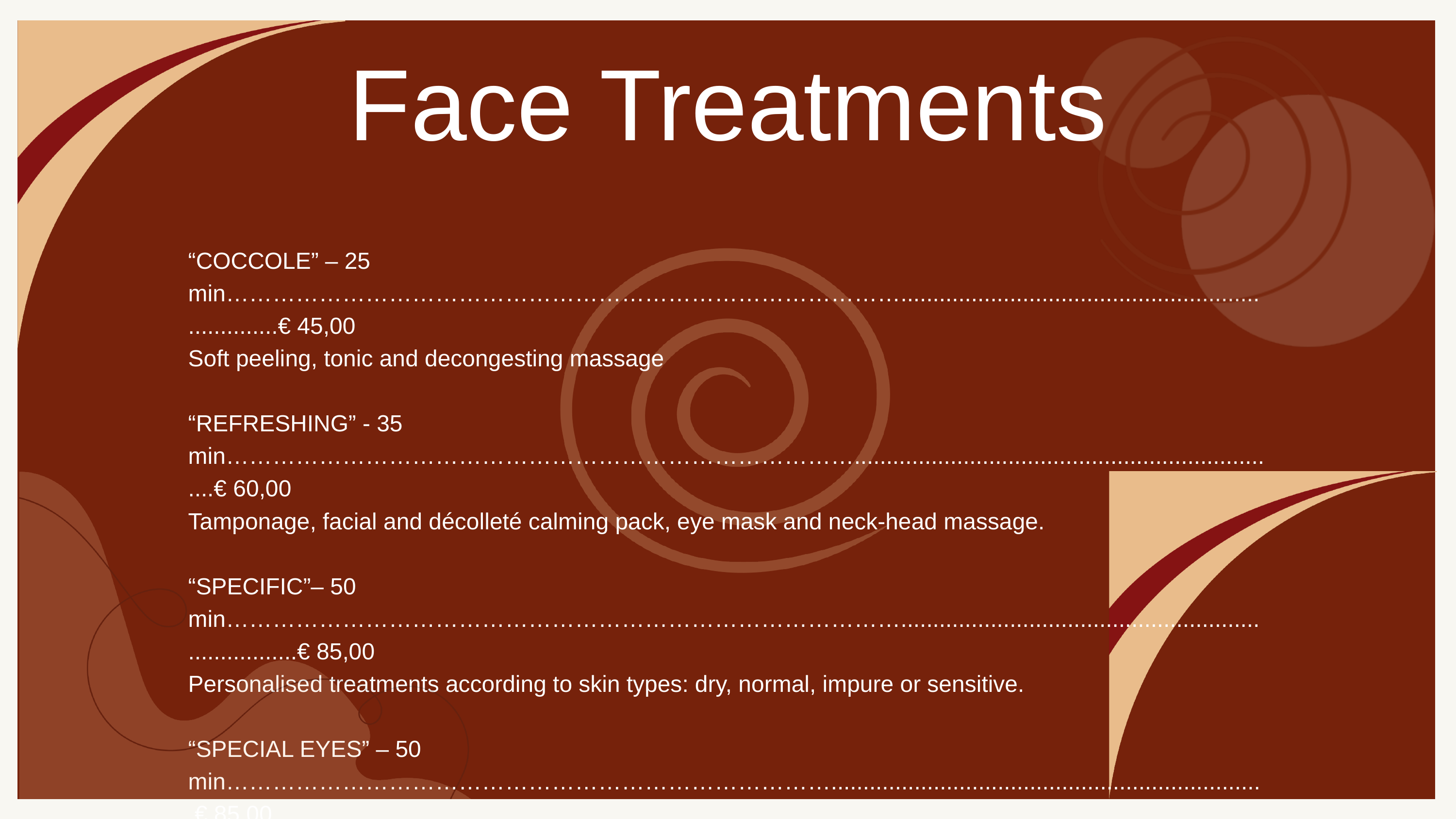

Face Treatments
“COCCOLE” – 25 min……………………………………………………………………………......................................................................€ 45,00
Soft peeling, tonic and decongesting massage

“REFRESHING” - 35 min………………………………………………………………………....................................................................€ 60,00
Tamponage, facial and décolleté calming pack, eye mask and neck-head massage.

“SPECIFIC”– 50 min…………………………………………………………………………….........................................................................€ 85,00
Personalised treatments according to skin types: dry, normal, impure or sensitive.

“SPECIAL EYES” – 50 min……………………………………………………………………....................................................................€ 85,00
Draining treatment, lymphatic drainage massage, mask and special eye treatment.

TREATMENTS SUGGESTED AFTER THE SPA-PATH